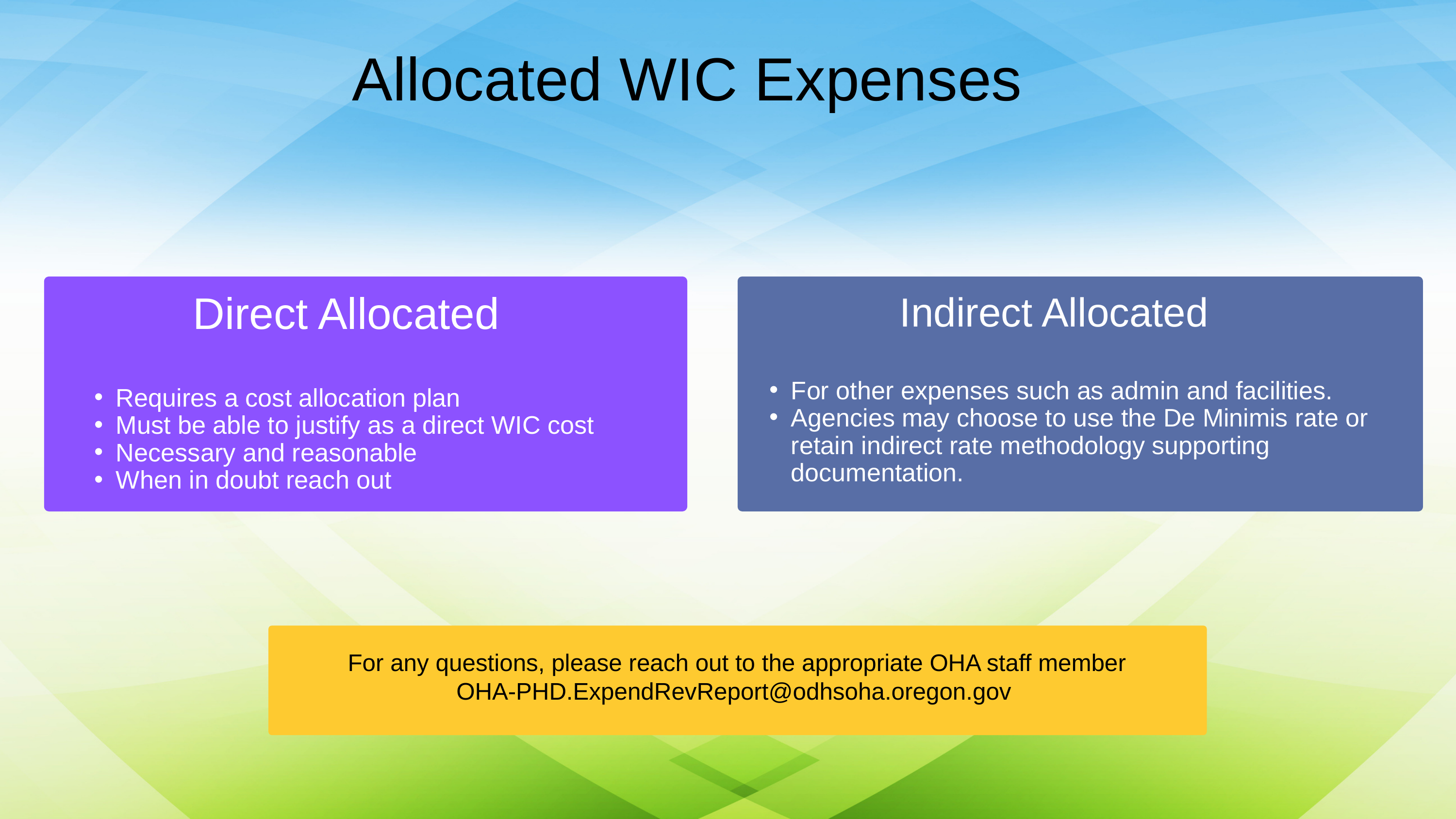

Allocated WIC Expenses

Direct Allocated
Indirect Allocated

For other expenses such as admin and facilities.
Agencies may choose to use the De Minimis rate or retain indirect rate methodology supporting documentation.
Requires a cost allocation plan
Must be able to justify as a direct WIC cost
Necessary and reasonable
When in doubt reach out

For any questions, please reach out to the appropriate OHA staff member
OHA-PHD.ExpendRevReport@odhsoha.oregon.gov